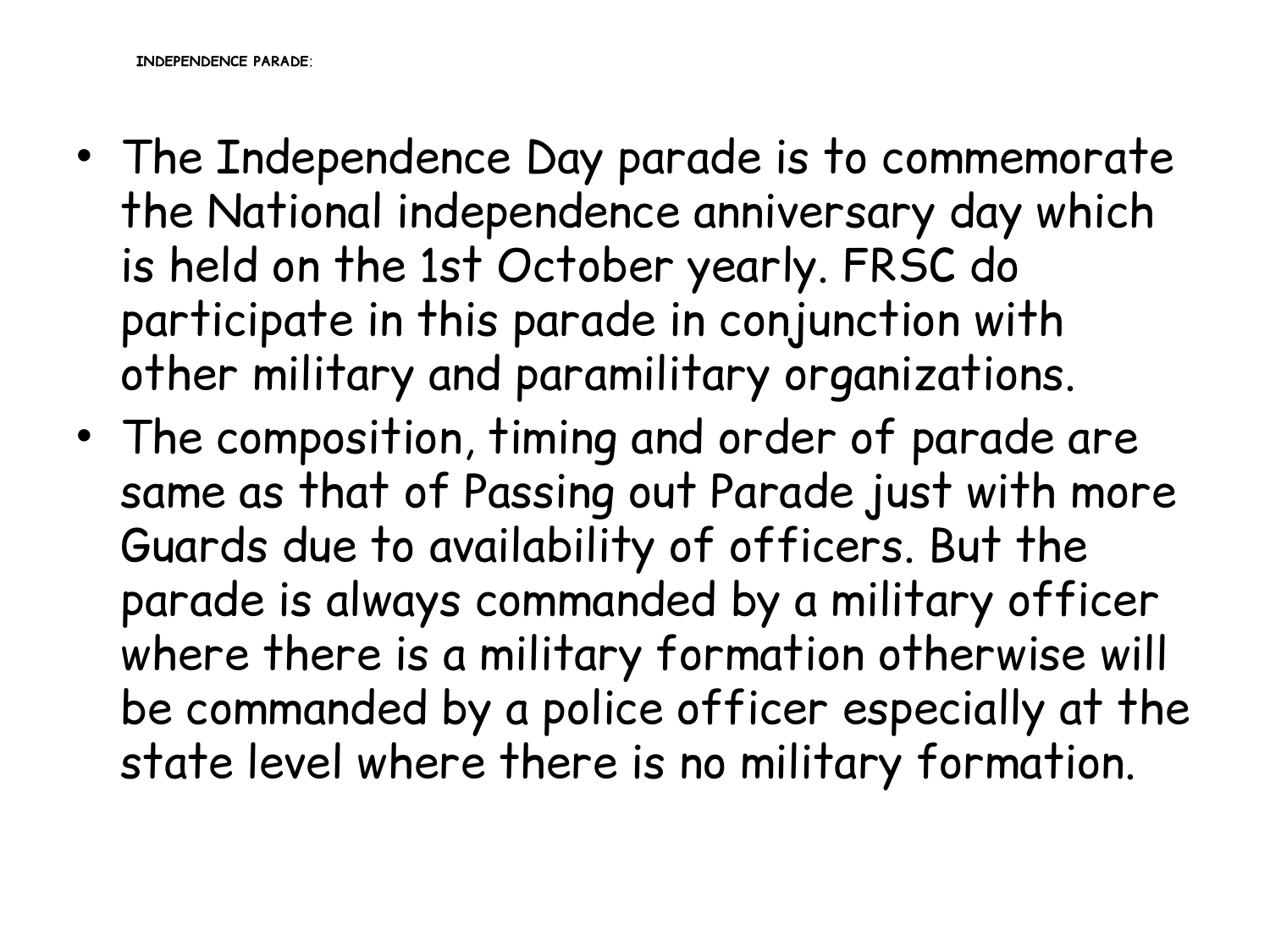

# INDEPENDENCE PARADE:
The Independence Day parade is to commemorate the National independence anniversary day which is held on the 1st October yearly. FRSC do participate in this parade in conjunction with other military and paramilitary organizations.
The composition, timing and order of parade are same as that of Passing out Parade just with more Guards due to availability of officers. But the parade is always commanded by a military officer where there is a military formation otherwise will be commanded by a police officer especially at the state level where there is no military formation.